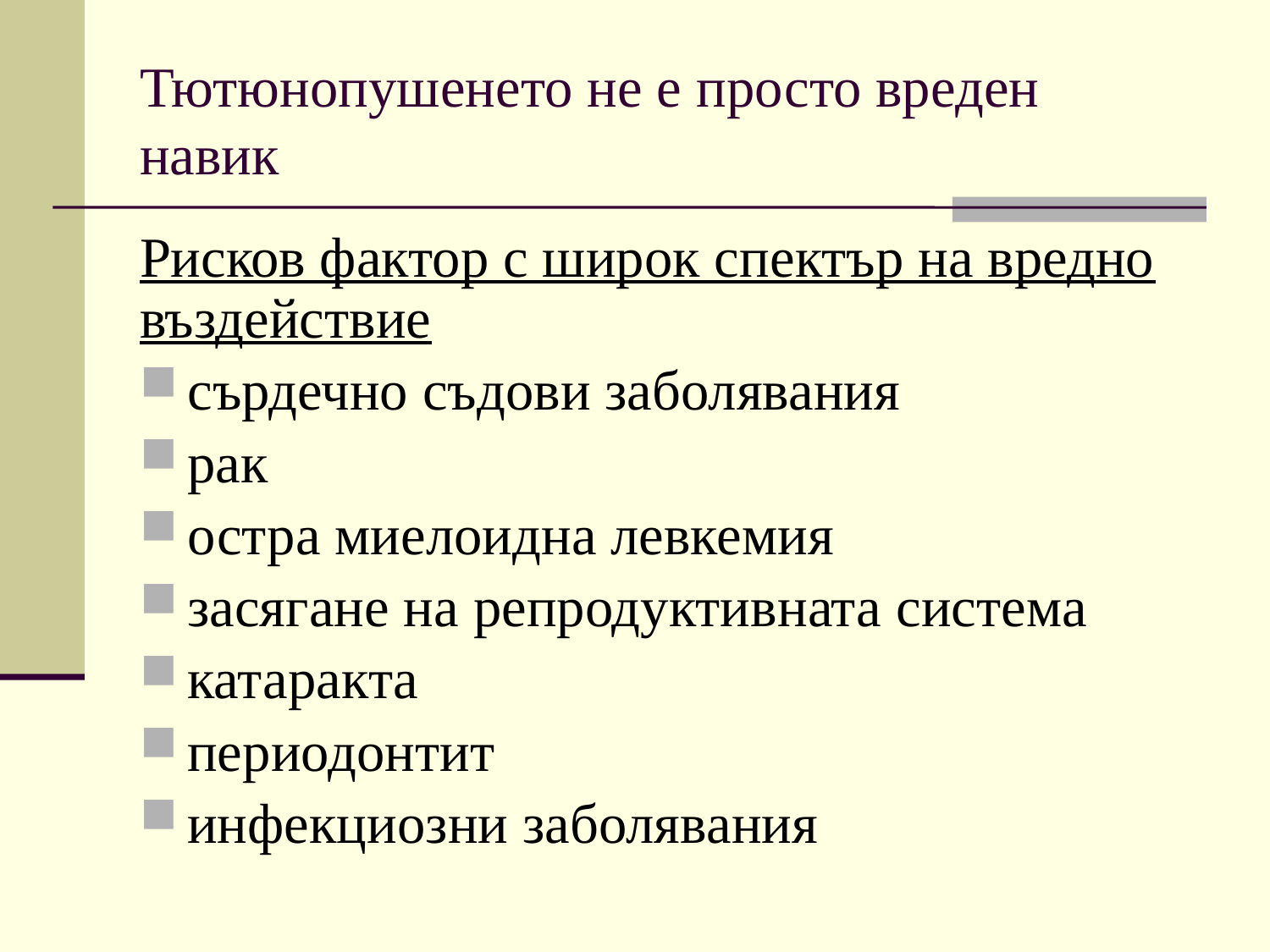

# Тютюнопушенето не е просто вреден навик
Рисков фактор с широк спектър на вредно въздействие
сърдечно съдови заболявания
рак
остра миелоидна левкемия
засягане на репродуктивната система
катаракта
периодонтит
инфекциозни заболявания